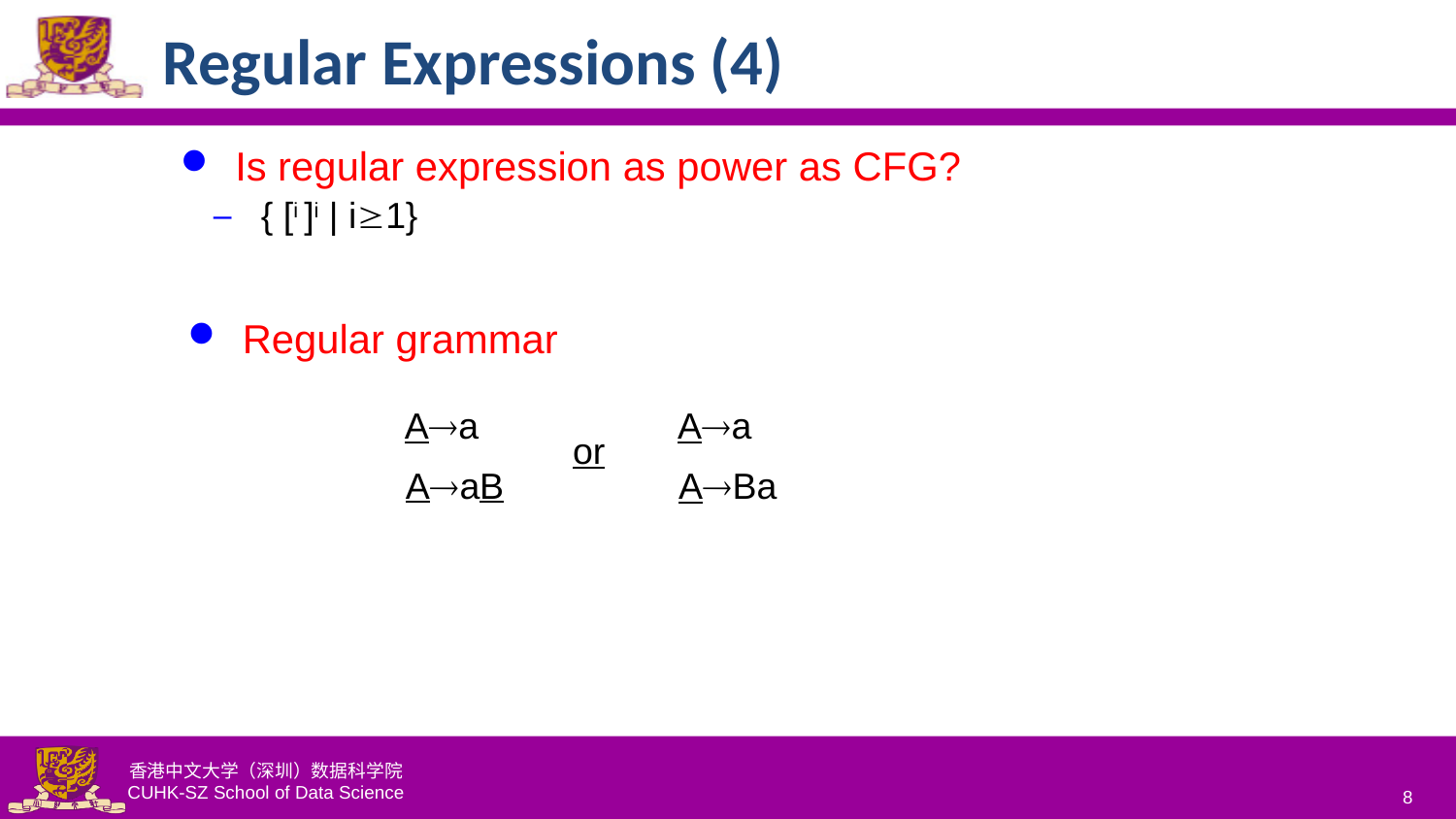

# Regular Expressions (4)
Is regular expression as power as CFG?
{ [i ]i | i≥1}
Regular grammar
A→a
A→a
or
A→aB
A→Ba
8